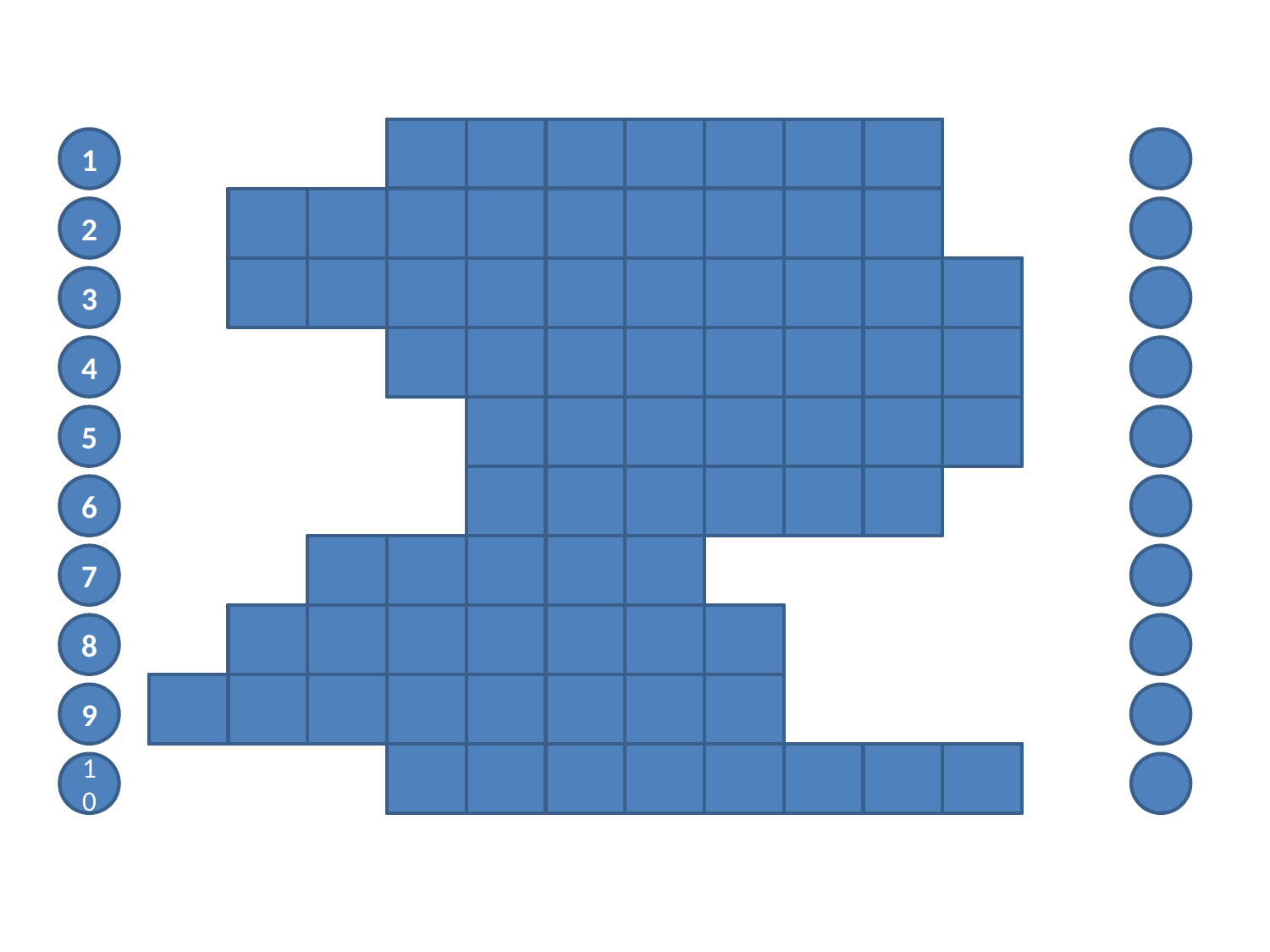

S

T
U
D
E
N
T
1

V

O
L
U
N
T
E
E
R
2

S

P
E
C
I
A
L
I
T
Y
3

F

A
V
O
R
I
T
E
4

T

E
A
C
H
E
R
5

C

R
E
D
I
T
6

C

L
A

S
S
7

R

O
L
L
I
N
G
8

Y

O
U
N
G
T
E
R
9

P

H
Y
S
I
C
A
L
10